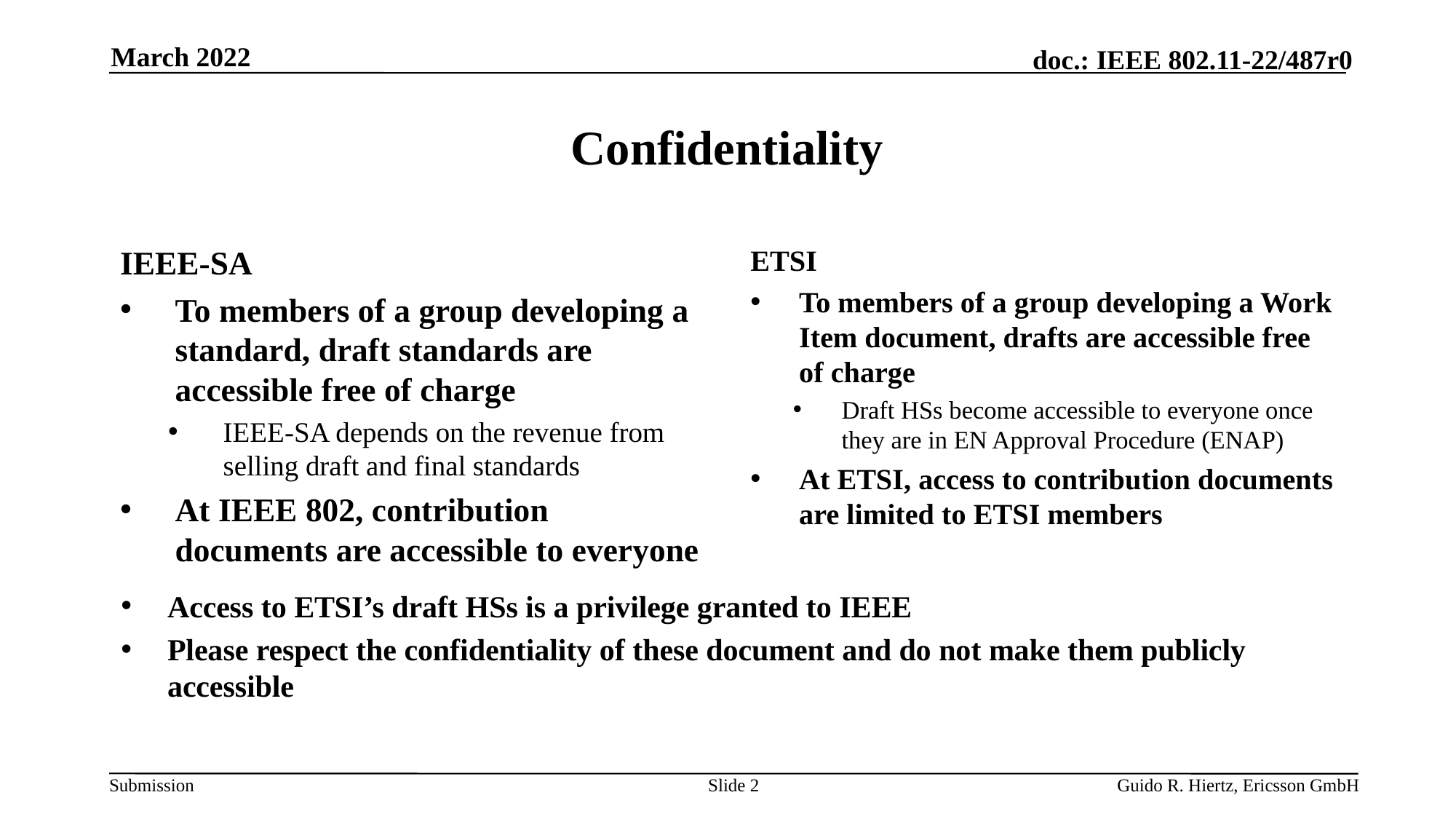

March 2022
# Confidentiality
IEEE-SA
To members of a group developing a standard, draft standards are accessible free of charge
IEEE-SA depends on the revenue from selling draft and final standards
At IEEE 802, contribution documents are accessible to everyone
ETSI
To members of a group developing a Work Item document, drafts are accessible free of charge
Draft HSs become accessible to everyone once they are in EN Approval Procedure (ENAP)
At ETSI, access to contribution documents are limited to ETSI members

Access to ETSI’s draft HSs is a privilege granted to IEEE
Please respect the confidentiality of these document and do not make them publicly accessible
Slide 2
Guido R. Hiertz, Ericsson GmbH